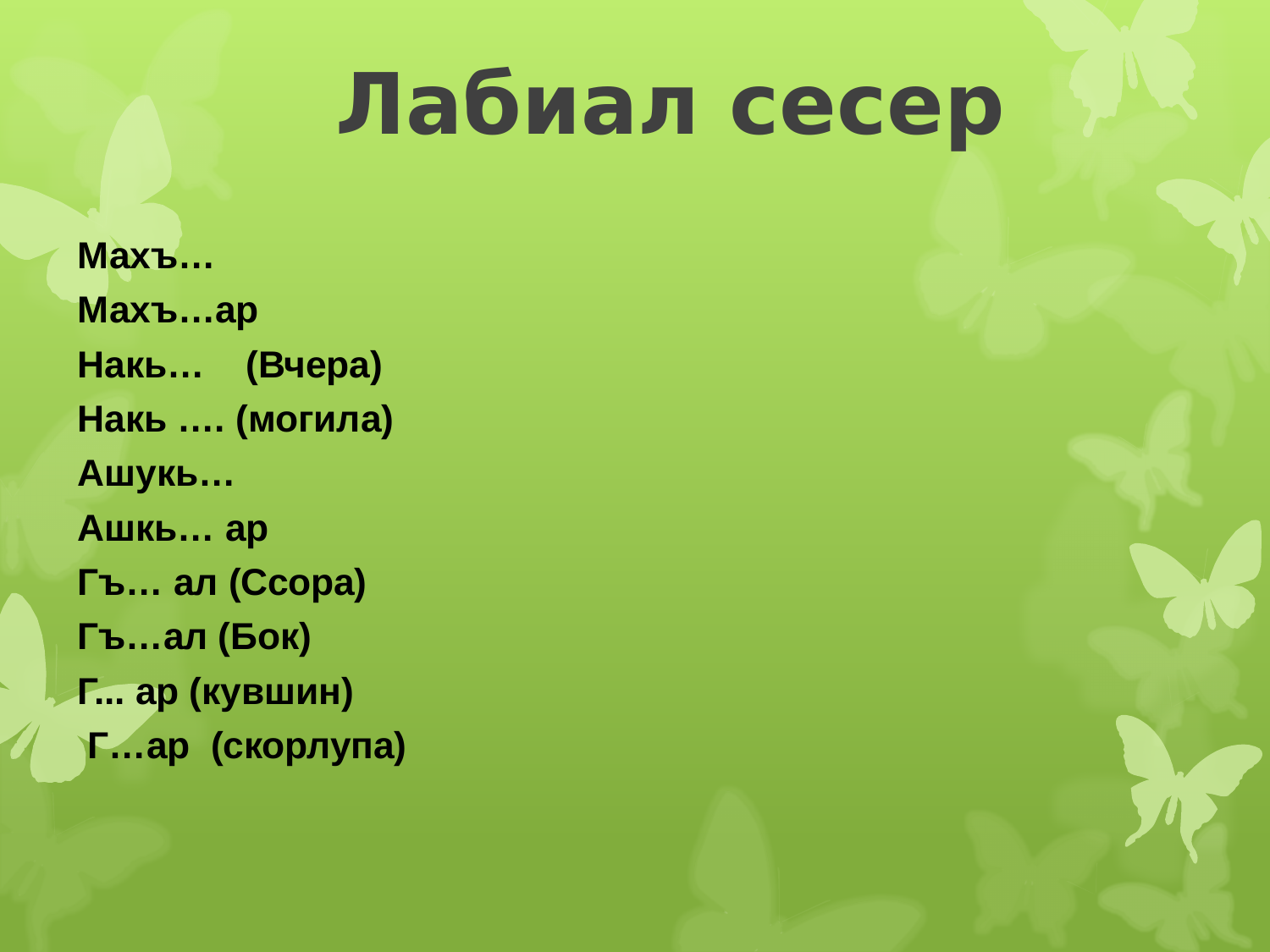

# Лабиал сесер

Махъ…
Махъ…ар
Накь…    (Вчера)
Накь …. (могила)
Ашукь…
Ашкь… ар
Гъ… ал (Ссора)
Гъ…ал (Бок)
Г... ар (кувшин)
 Г…ар  (скорлупа)